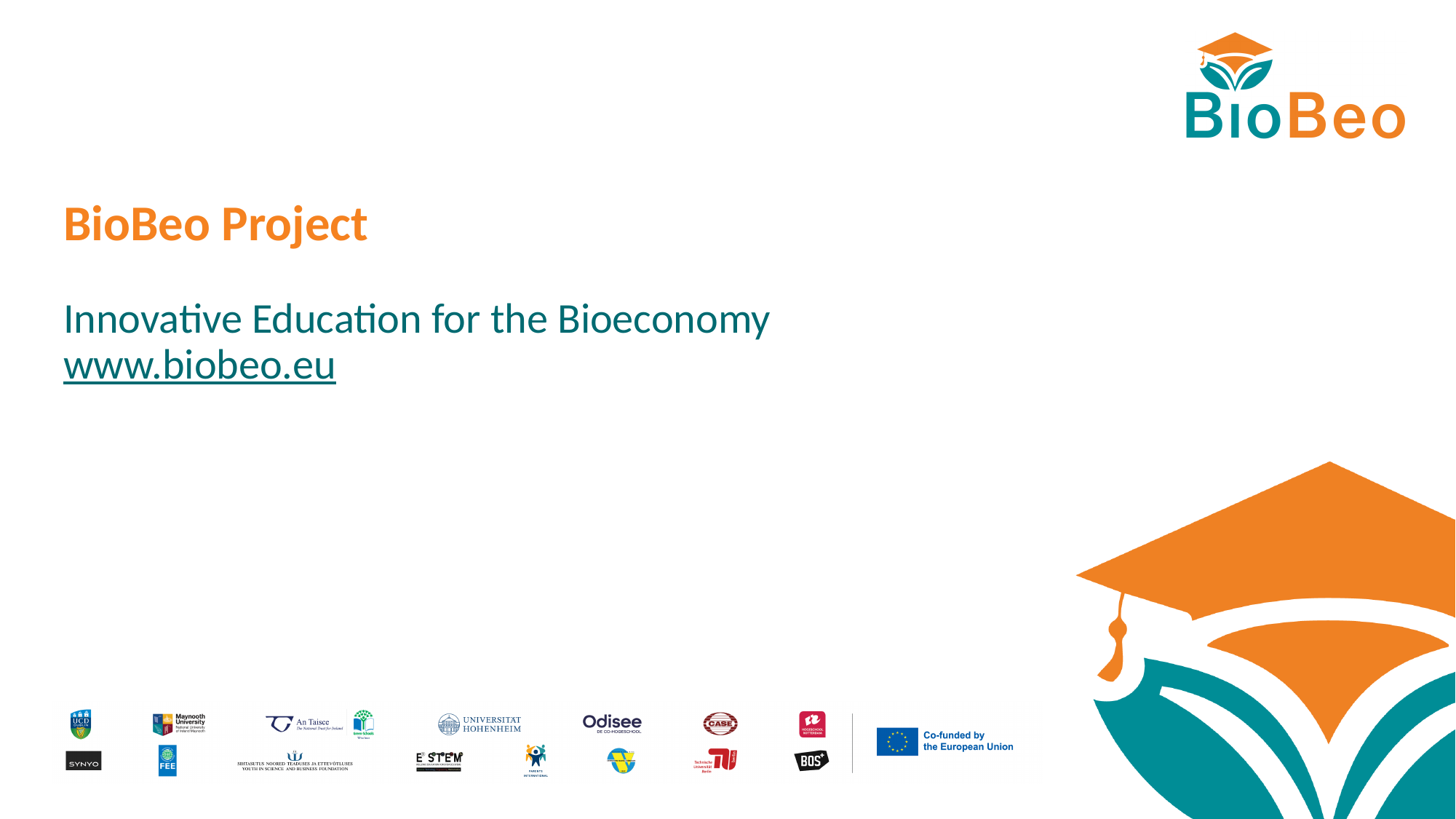

# BioBeo Project
Innovative Education for the Bioeconomy
www.biobeo.eu